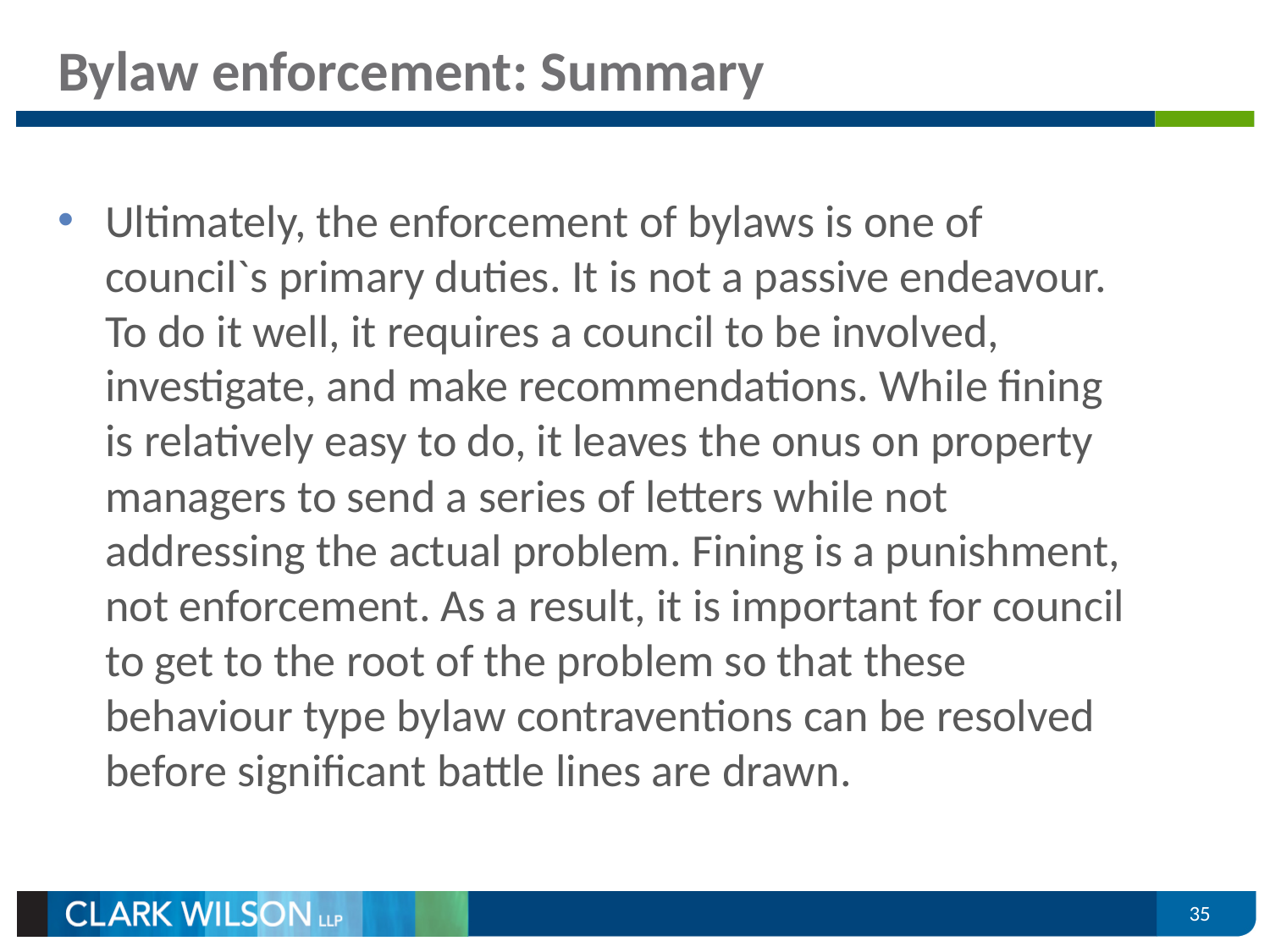

# Bylaw enforcement: Summary
Ultimately, the enforcement of bylaws is one of council`s primary duties. It is not a passive endeavour. To do it well, it requires a council to be involved, investigate, and make recommendations. While fining is relatively easy to do, it leaves the onus on property managers to send a series of letters while not addressing the actual problem. Fining is a punishment, not enforcement. As a result, it is important for council to get to the root of the problem so that these behaviour type bylaw contraventions can be resolved before significant battle lines are drawn.
35